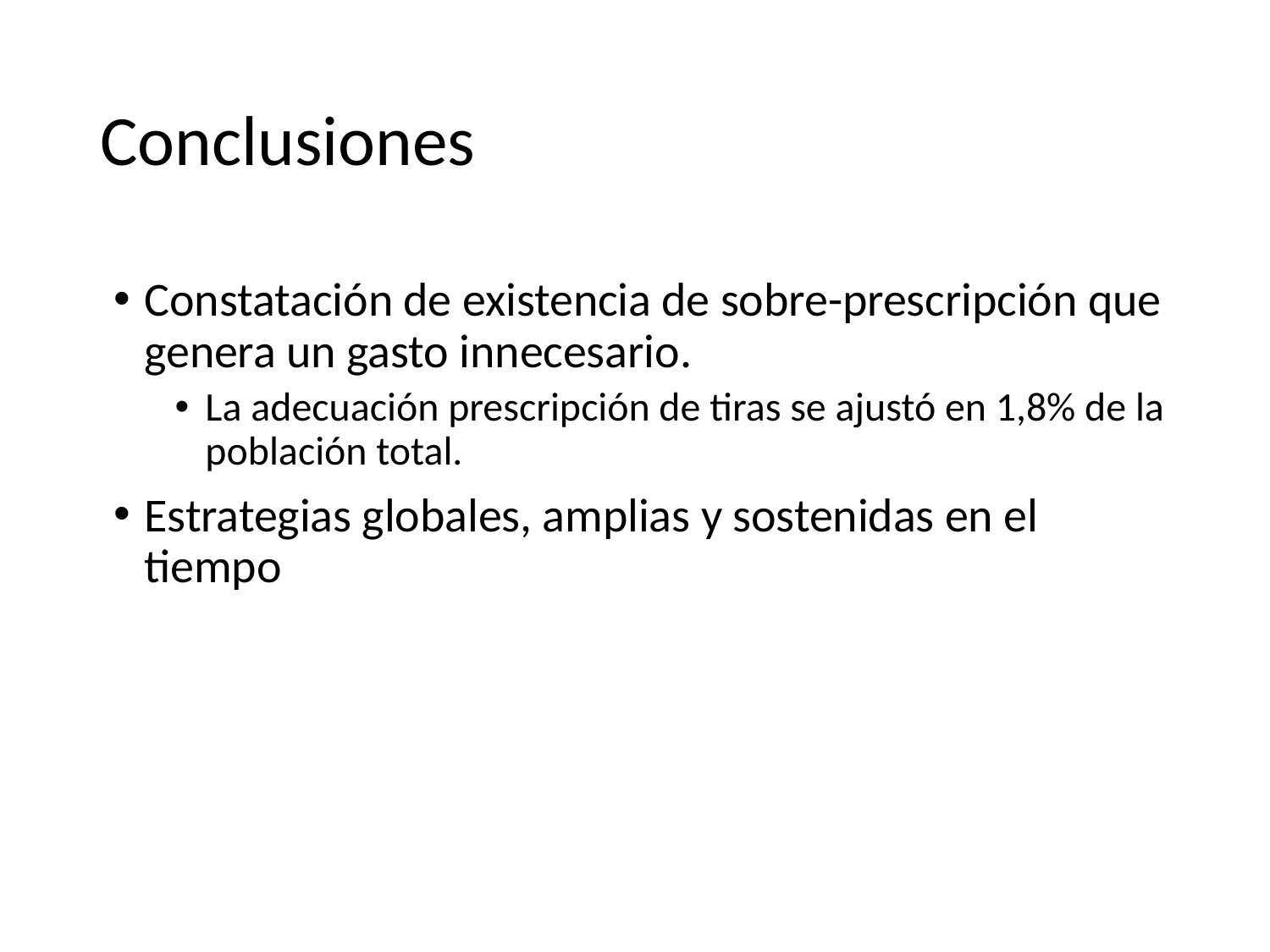

# Conclusiones
Constatación de existencia de sobre-prescripción que genera un gasto innecesario.
La adecuación prescripción de tiras se ajustó en 1,8% de la población total.
Estrategias globales, amplias y sostenidas en el tiempo